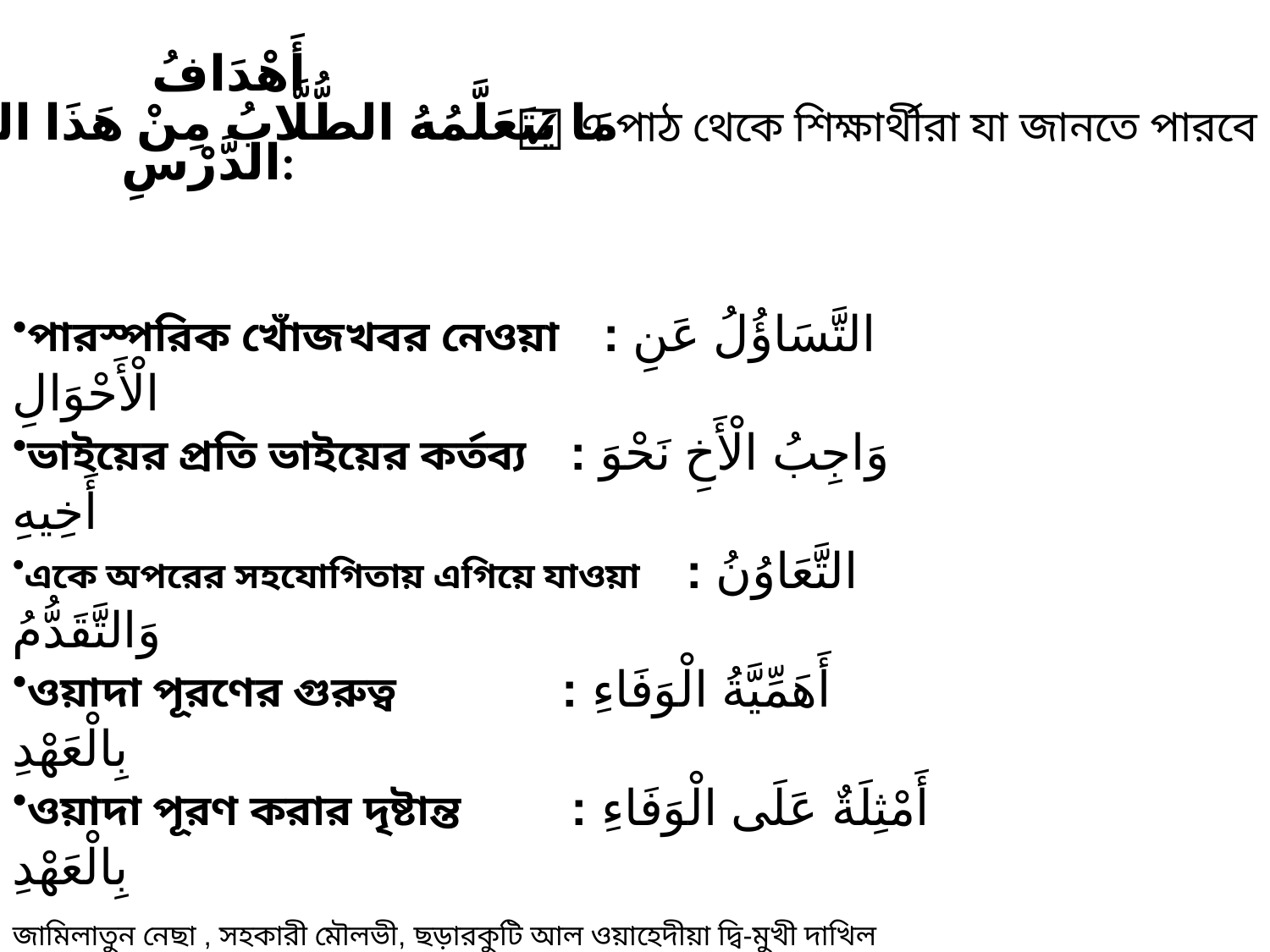

أَهْدَافُ الدَّرْسِ:
مَا يَتَعَلَّمُهُ الطُّلَّابُ مِنْ هَذَا الدَّرْسِ
☑ এ পাঠ থেকে শিক্ষার্থীরা যা জানতে পারবে
পারস্পরিক খোঁজখবর নেওয়া    : التَّسَاؤُلُ عَنِ الْأَحْوَالِ
ভাইয়ের প্রতি ভাইয়ের কর্তব্য    : وَاجِبُ الْأَخِ نَحْوَ أَخِيهِ
একে অপরের সহযোগিতায় এগিয়ে যাওয়া     : التَّعَاوُنُ وَالتَّقَدُّمُ
ওয়াদা পূরণের গুরুত্ব               : أَهَمِّيَّةُ الْوَفَاءِ بِالْعَهْدِ
ওয়াদা পূরণ করার দৃষ্টান্ত          : أَمْثِلَةٌ عَلَى الْوَفَاءِ بِالْعَهْدِ
জামিলাতুন নেছা , সহকারী মৌলভী, ছড়ারকুটি আল ওয়াহেদীয়া ‍দ্বি-মুখী দাখিল মাদ্রাসা, সুন্দরগঞ্জ, গাইবান্ধা।